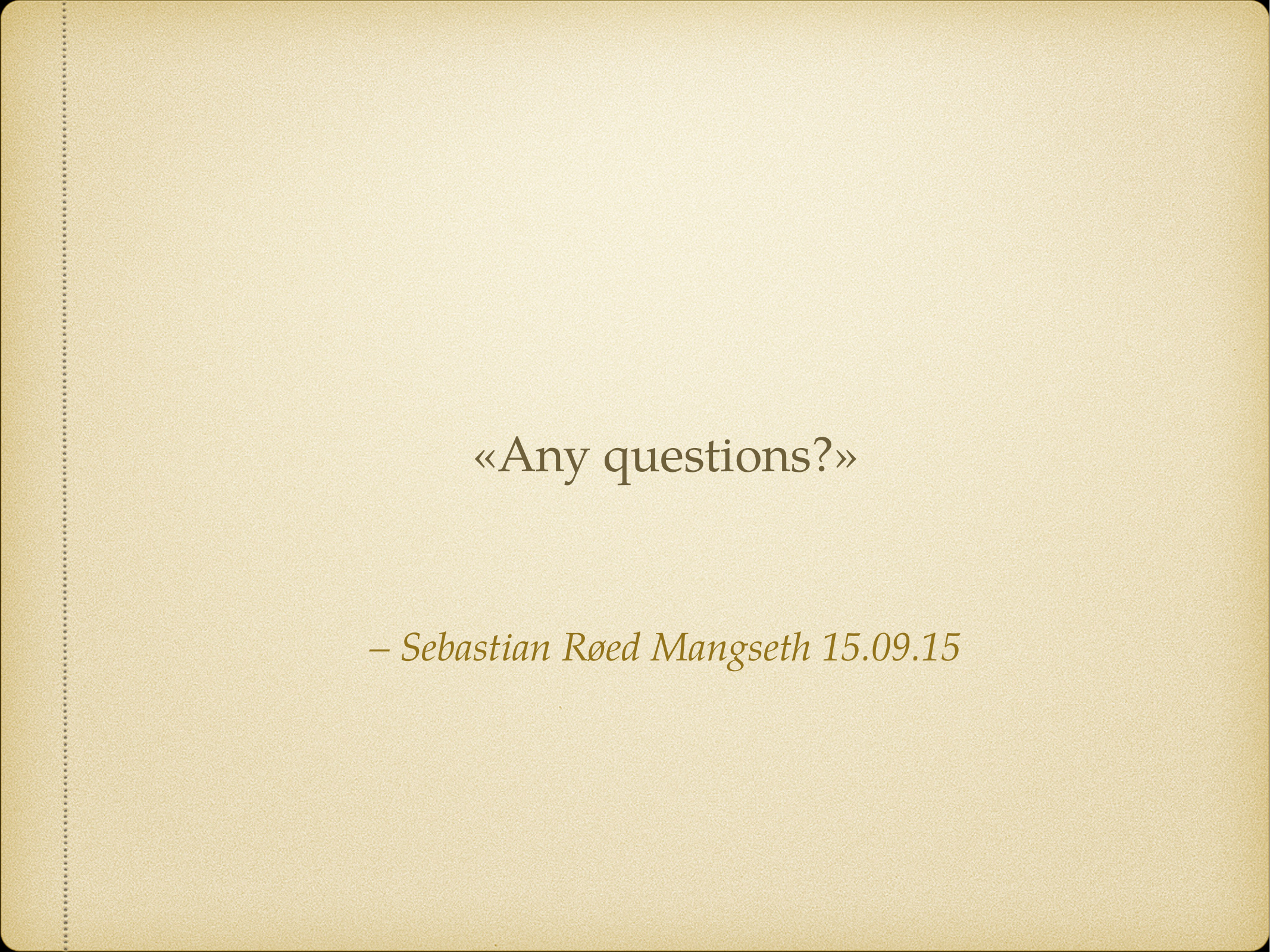

«Any questions?»
– Sebastian Røed Mangseth 15.09.15